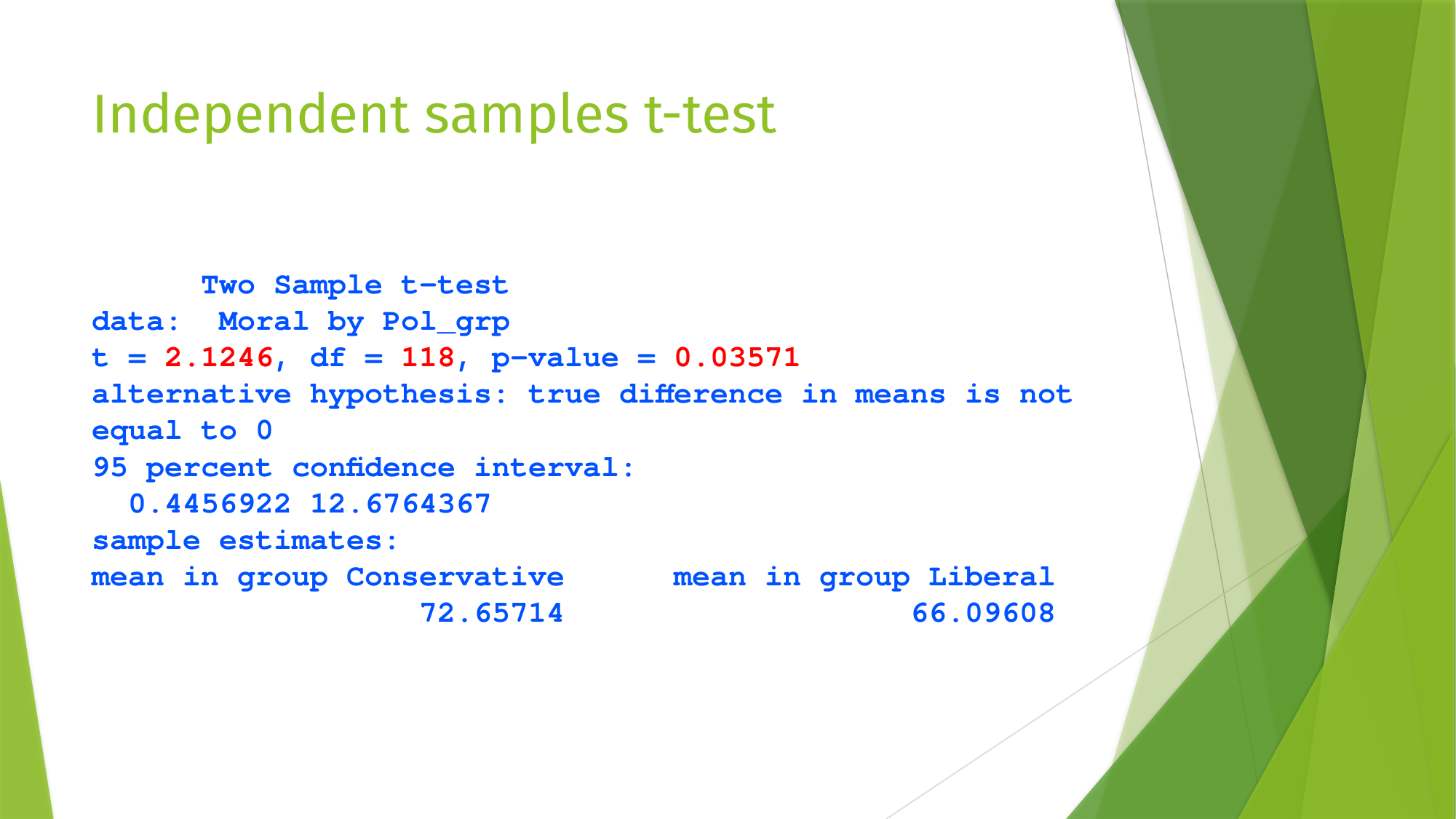

# Independent samples t-test
	Two Sample t-test
data:  Moral by Pol_grp
t = 2.1246, df = 118, p-value = 0.03571
alternative hypothesis: true difference in means is not equal to 0
95 percent confidence interval:
  0.4456922 12.6764367
sample estimates:
mean in group Conservative      mean in group Liberal
                  72.65714                   66.09608